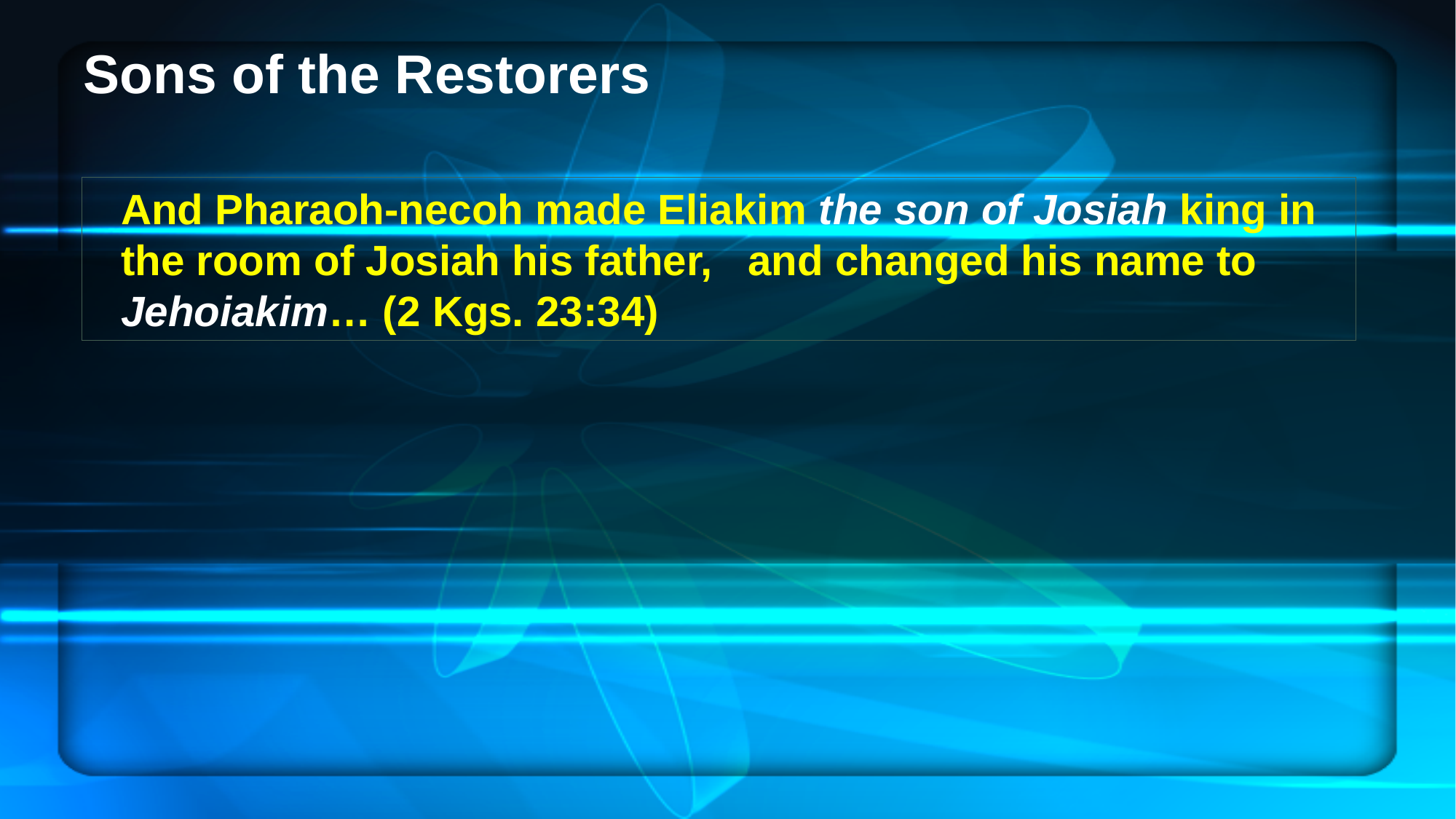

# Sons of the Restorers
And Pharaoh-necoh made Eliakim the son of Josiah king in the room of Josiah his father,   and changed his name to Jehoiakim… (2 Kgs. 23:34)